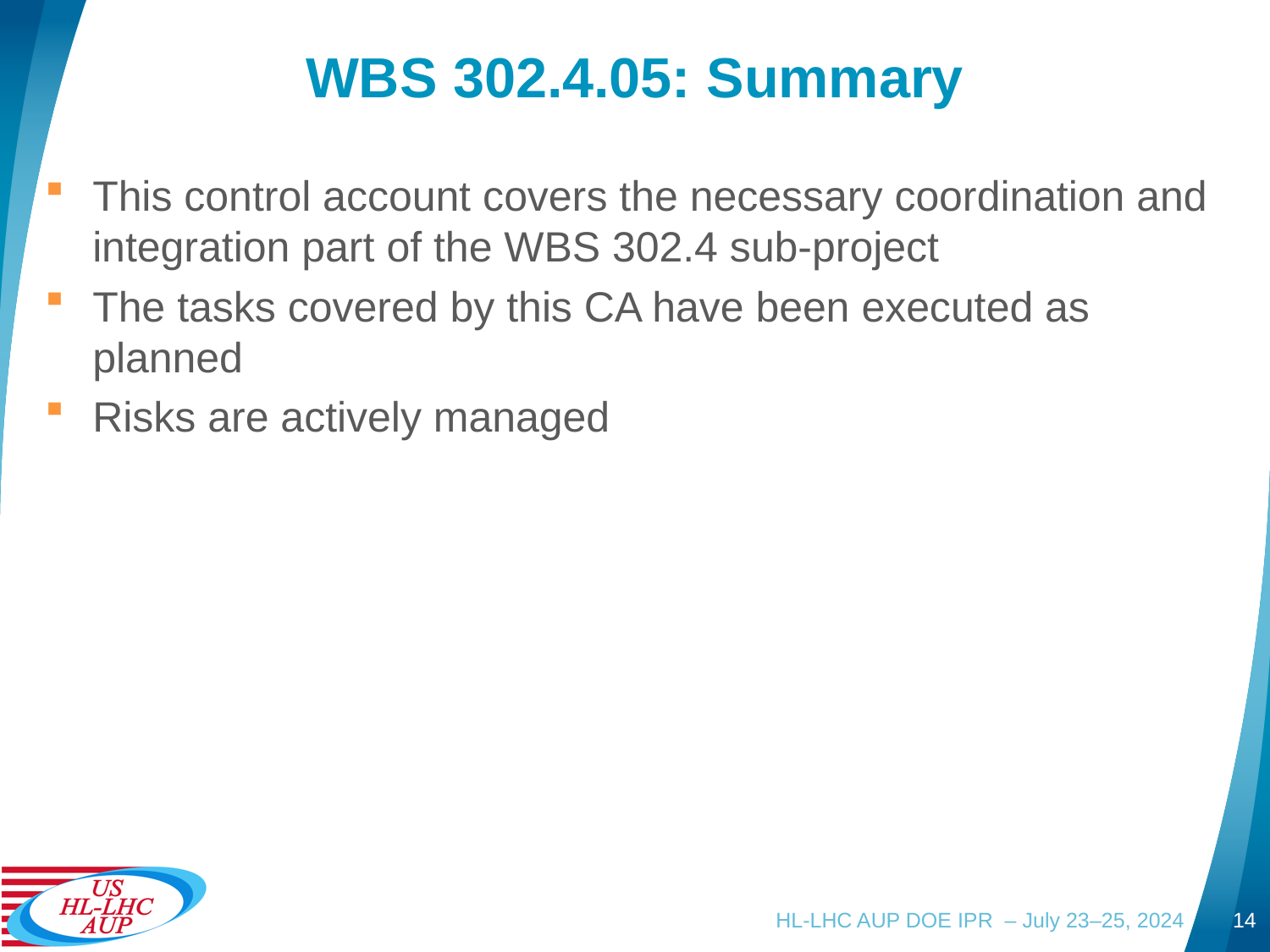

# WBS 302.4.05: Summary
This control account covers the necessary coordination and integration part of the WBS 302.4 sub-project
The tasks covered by this CA have been executed as planned
Risks are actively managed
HL-LHC AUP DOE IPR  – July 23–25, 2024
14